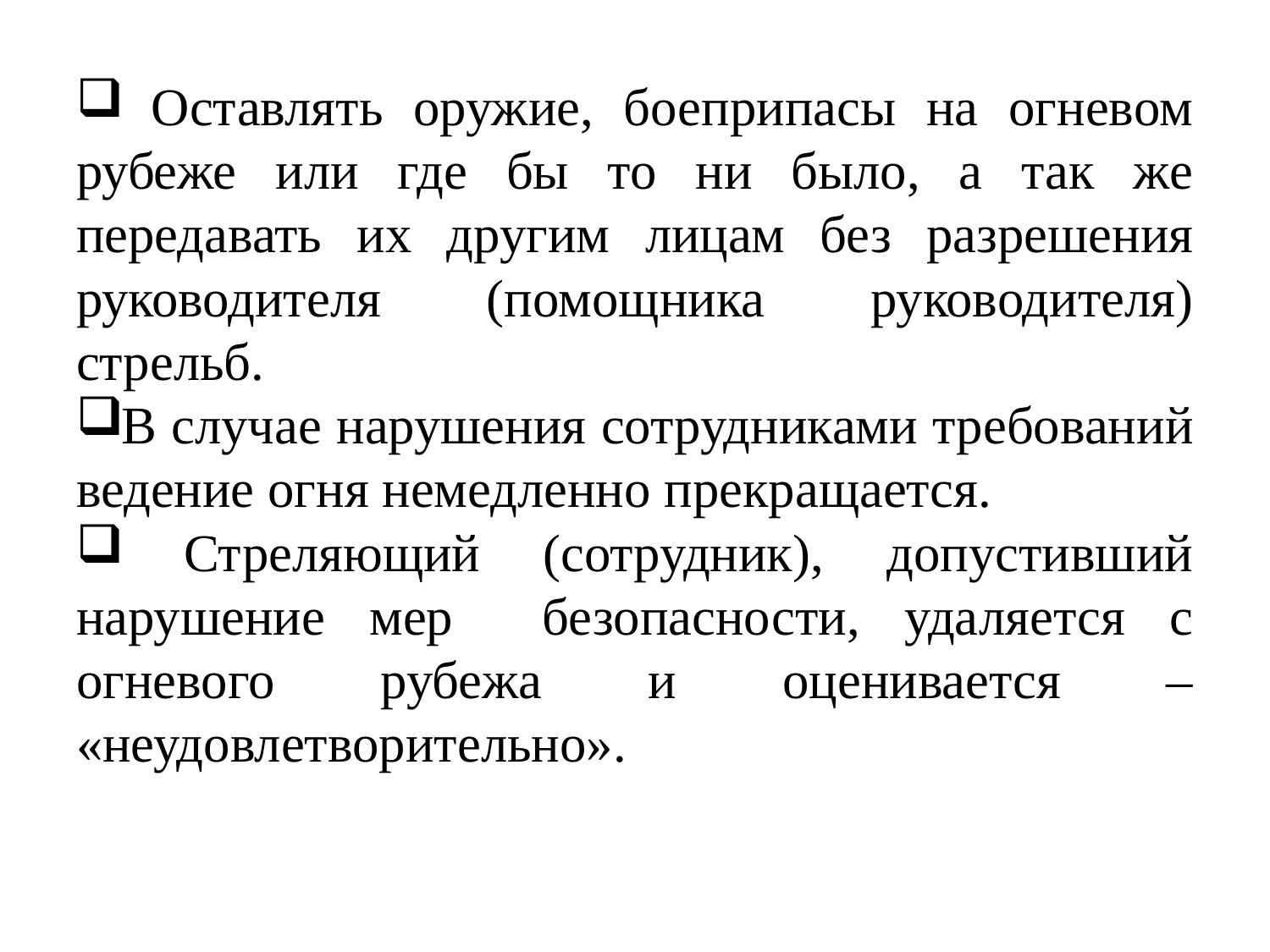

Оставлять оружие, боеприпасы на огневом рубеже или где бы то ни было, а так же передавать их другим лицам без разрешения руководителя (помощника руководителя) стрельб.
В случае нарушения сотрудниками требований ведение огня немедленно прекращается.
 Стреляющий (сотрудник), допустивший нарушение мер  безопасности, удаляется с огневого рубежа и оценивается – «неудовлетворительно».